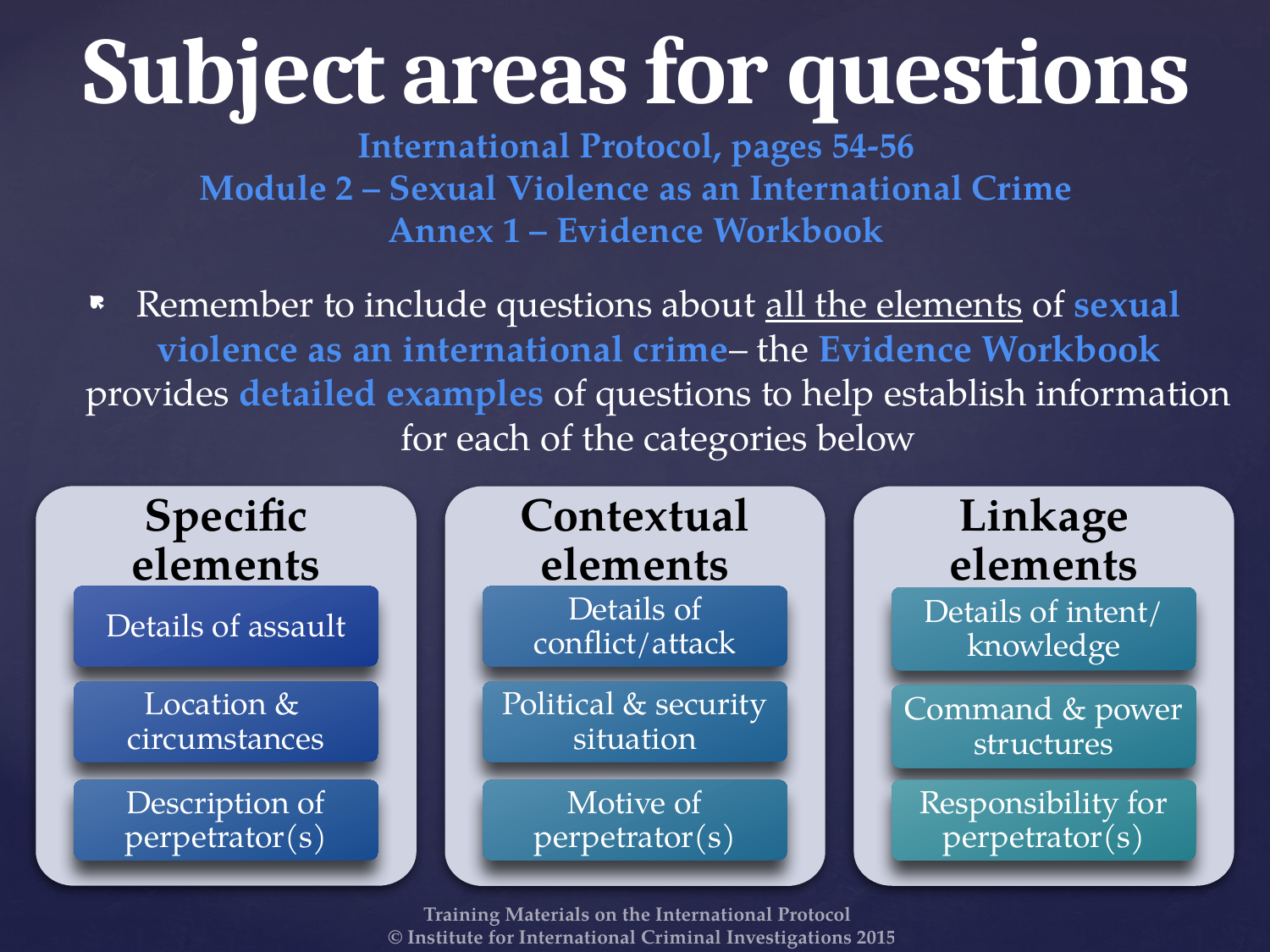

# Subject areas for questions International Protocol, pages 54-56 Module 2 – Sexual Violence as an International Crime Annex 1 – Evidence Workbook
Remember to include questions about all the elements of sexual violence as an international crime– the Evidence Workbook provides detailed examples of questions to help establish information for each of the categories below
Specific elements
Contextual elements
Linkage elements
Details of conflict/attack
Details of assault
Details of intent/ knowledge
Political & security situation
Location &  circumstances
Command & power structures
Motive of perpetrator(s)
Description of perpetrator(s)
Responsibility for perpetrator(s)
Training Materials on the International Protocol
© Institute for International Criminal Investigations 2015